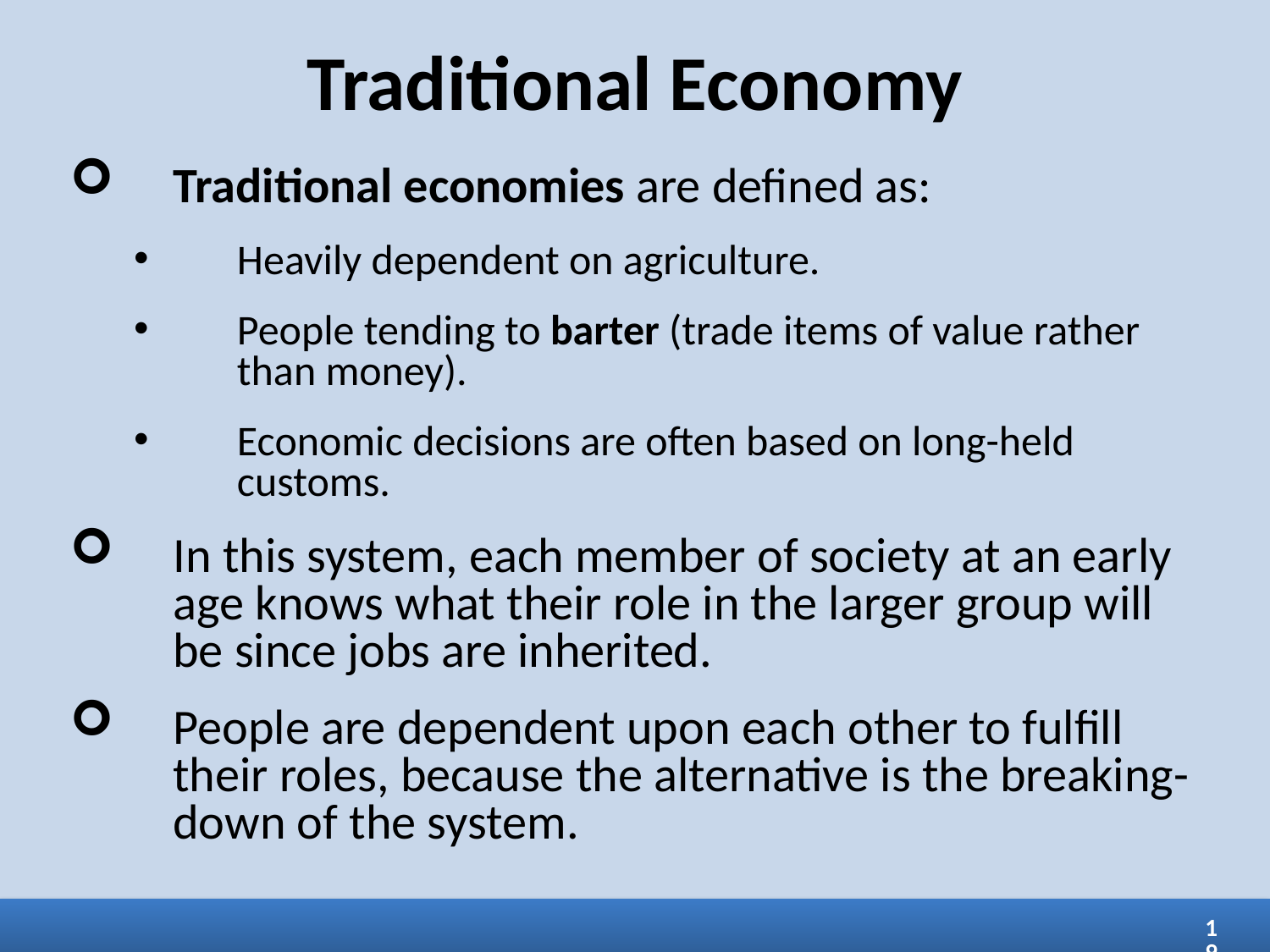

Traditional Economy
Traditional economies are defined as:
Heavily dependent on agriculture.
People tending to barter (trade items of value rather than money).
Economic decisions are often based on long-held customs.
In this system, each member of society at an early age knows what their role in the larger group will be since jobs are inherited.
People are dependent upon each other to fulfill their roles, because the alternative is the breaking-down of the system.
19